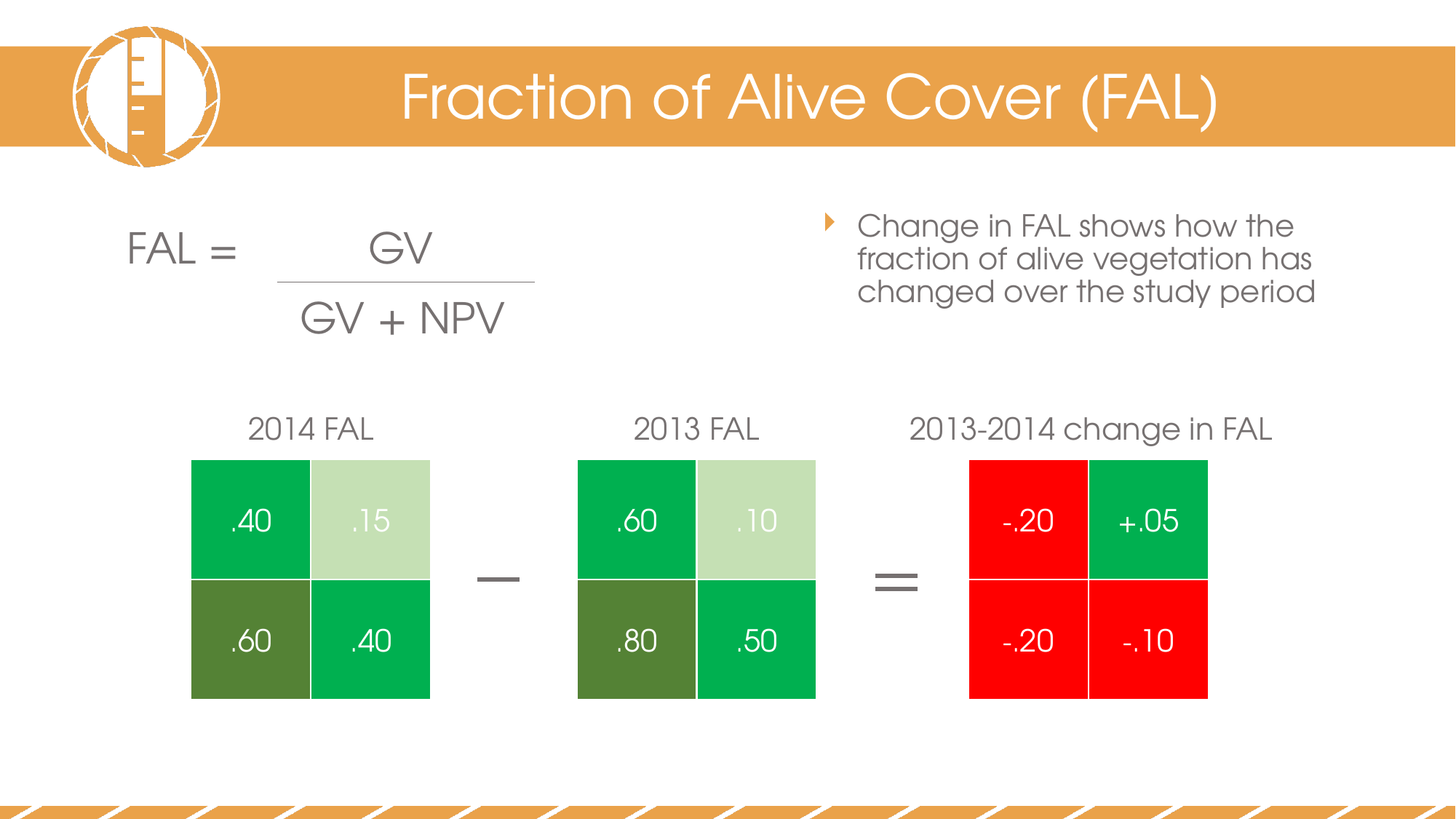

Fraction of Alive Cover (FAL)
Change in FAL shows how the fraction of alive vegetation has changed over the study period
FAL =           GV
GV + NPV
2014 FAL
2013 FAL
2013-2014 change in FAL
.40
.15
.60
.10
-.20
+.05
.60
.40
.80
.50
-.20
-.10